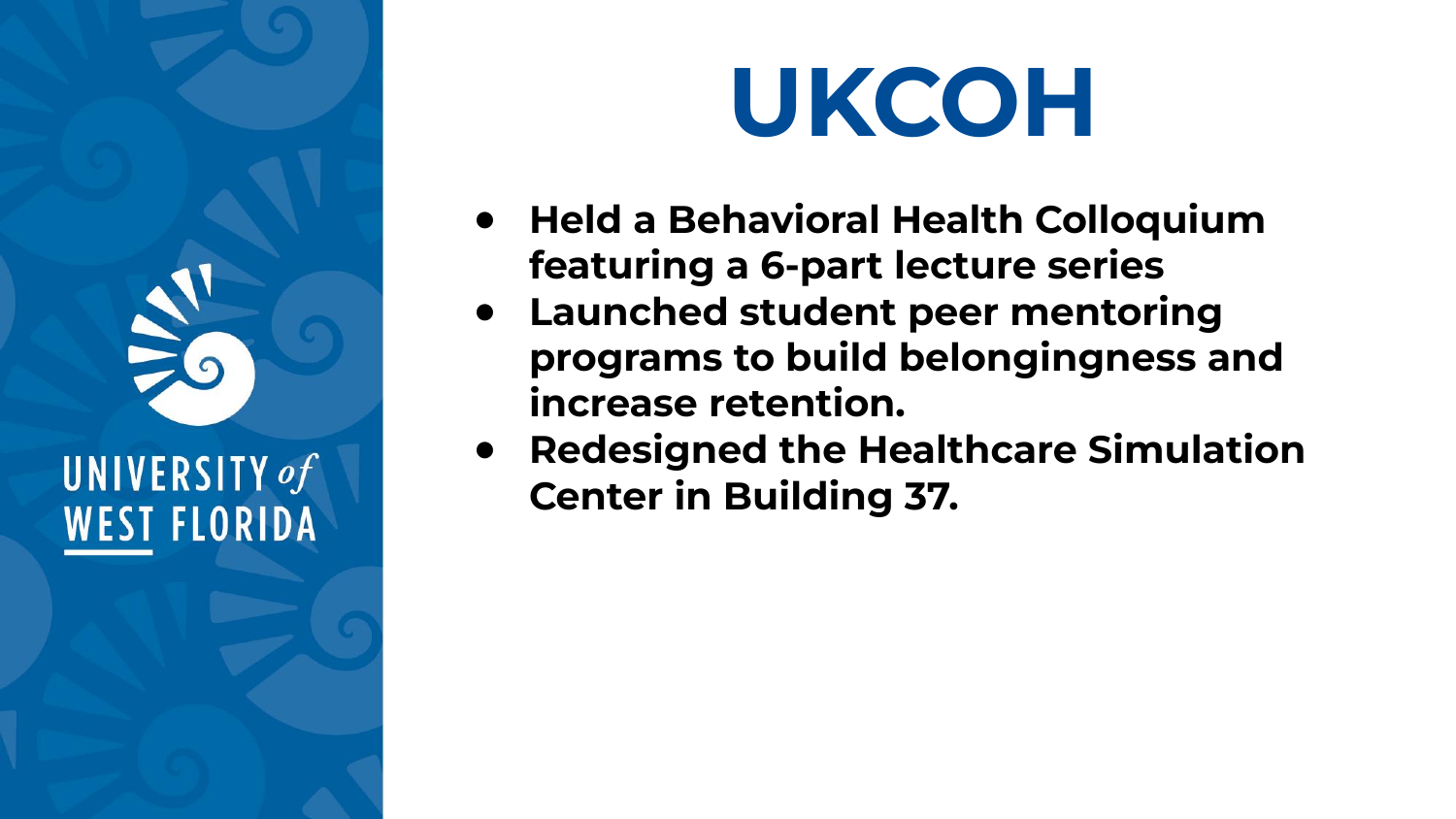

UKCOH
Held a Behavioral Health Colloquium featuring a 6-part lecture series
Launched student peer mentoring programs to build belongingness and increase retention.
Redesigned the Healthcare Simulation Center in Building 37.